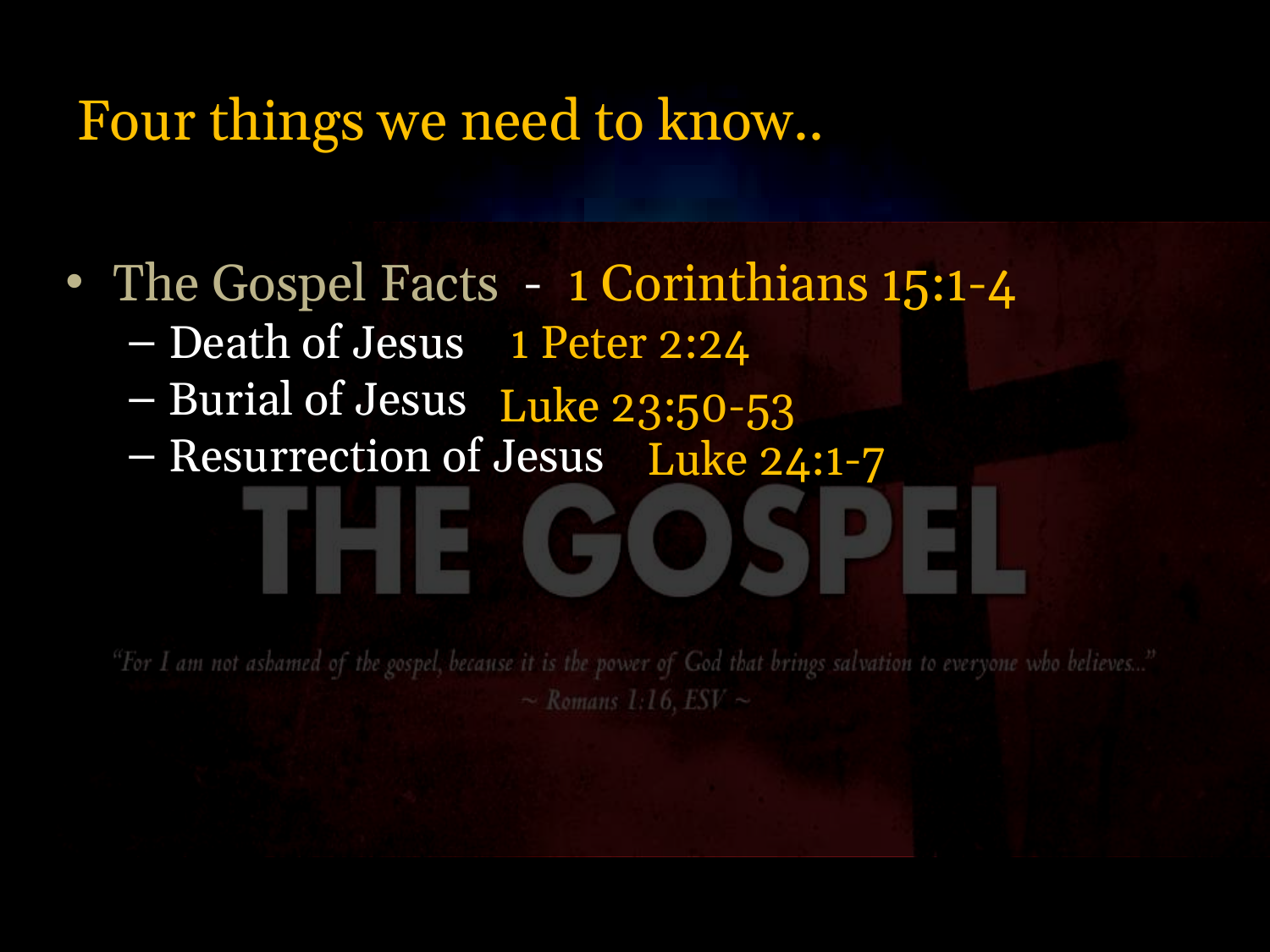

# Four things we need to know..
The Gospel Facts  -  1 Corinthians 15:1-4
Death of Jesus
Burial of Jesus
Resurrection of Jesus
1 Peter 2:24
Luke 23:50-53
Luke 24:1-7